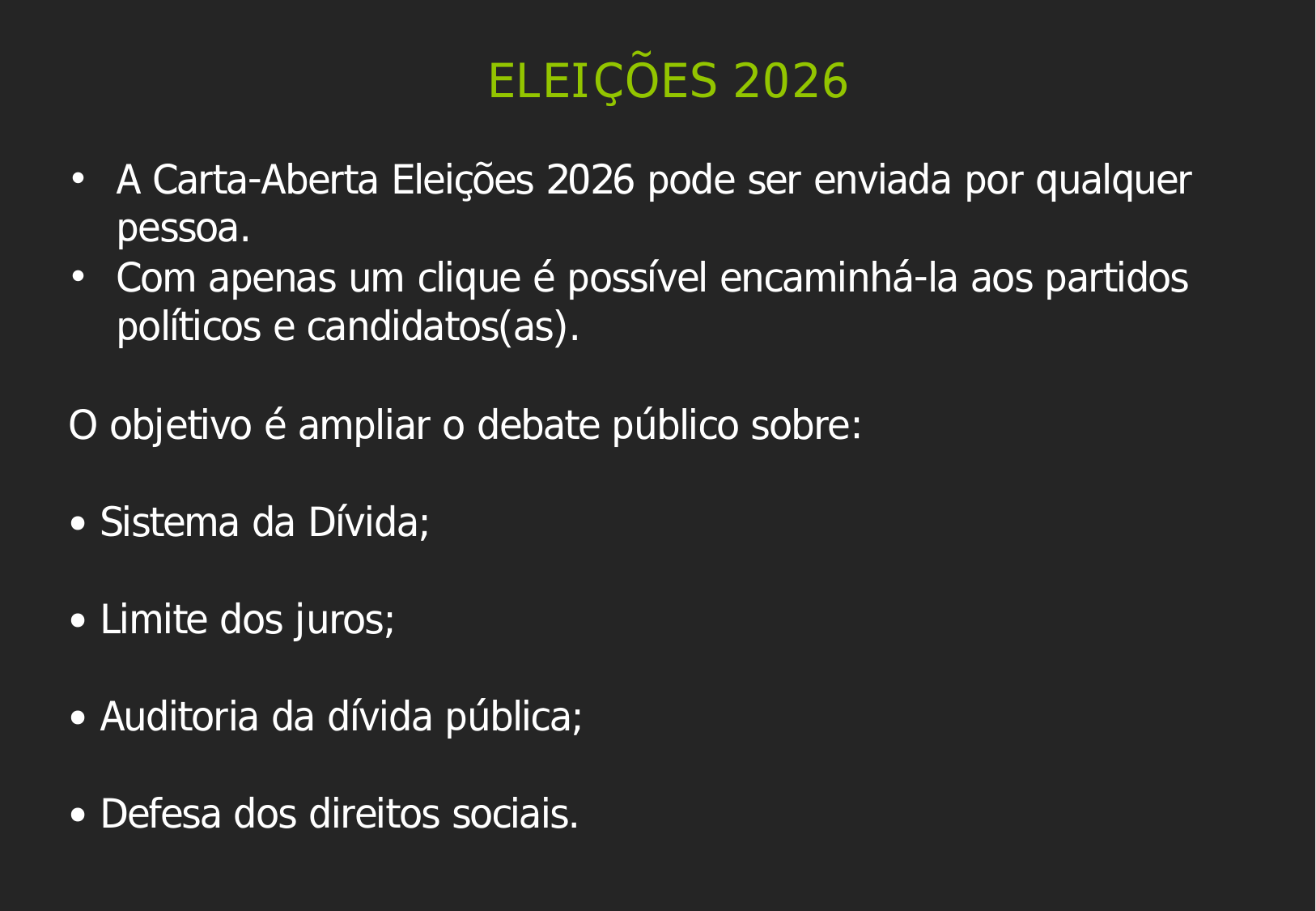

# ELEIÇÕES 2026
A Carta-Aberta Eleições 2026 pode ser enviada por qualquer pessoa.
Com apenas um clique é possível encaminhá-la aos partidos políticos e candidatos(as).
O objetivo é ampliar o debate público sobre:
• Sistema da Dívida;
• Limite dos juros;
• Auditoria da dívida pública;
• Defesa dos direitos sociais.